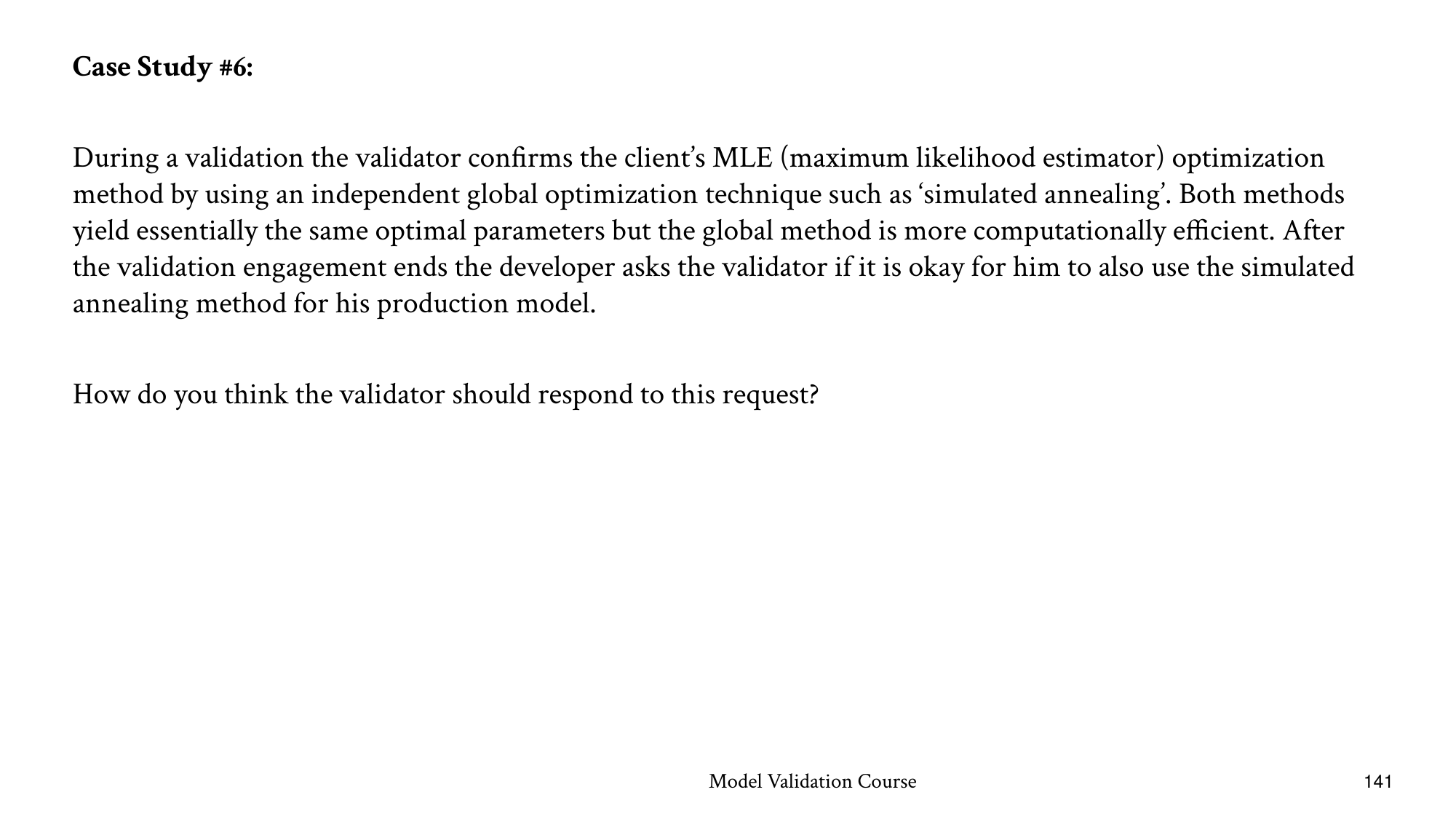

Case Study #6:

During a validation the validator confirms the client’s MLE (maximum likelihood estimator) optimization method by using an independent global optimization technique such as ‘simulated annealing’. Both methods yield essentially the same optimal parameters but the global method is more computationally efficient. After the validation engagement ends the developer asks the validator if it is okay for him to also use the simulated annealing method for his production model.

How do you think the validator should respond to this request?
Model Validation Course					141